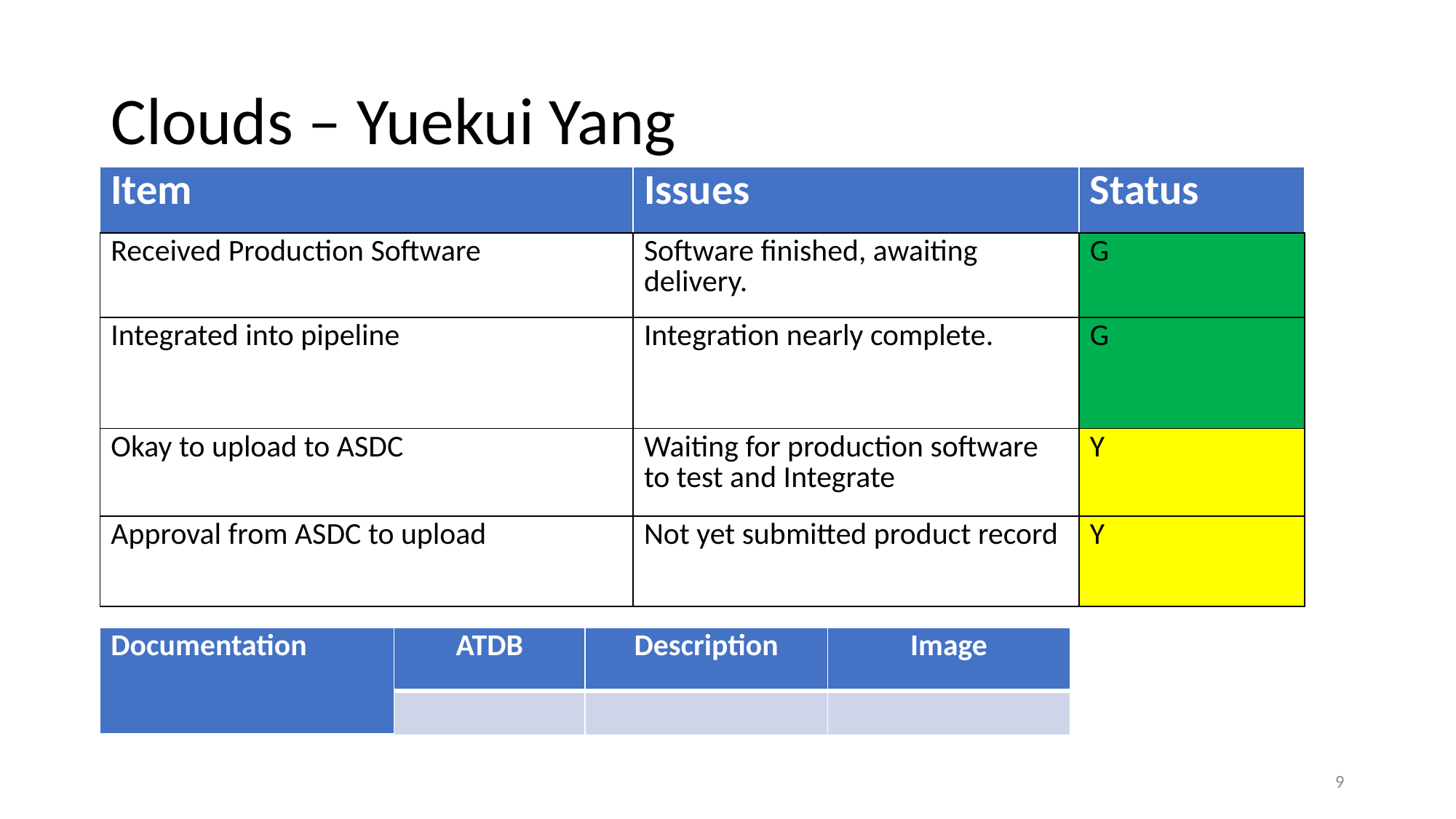

# Clouds – Yuekui Yang
| Item | Issues | Status |
| --- | --- | --- |
| Received Production Software | Software finished, awaiting delivery. | G |
| Integrated into pipeline | Integration nearly complete. | G |
| Okay to upload to ASDC | Waiting for production software to test and Integrate | Y |
| Approval from ASDC to upload | Not yet submitted product record | Y |
| Documentation | ATDB | Description | Image |
| --- | --- | --- | --- |
|  |  |  |  |
9